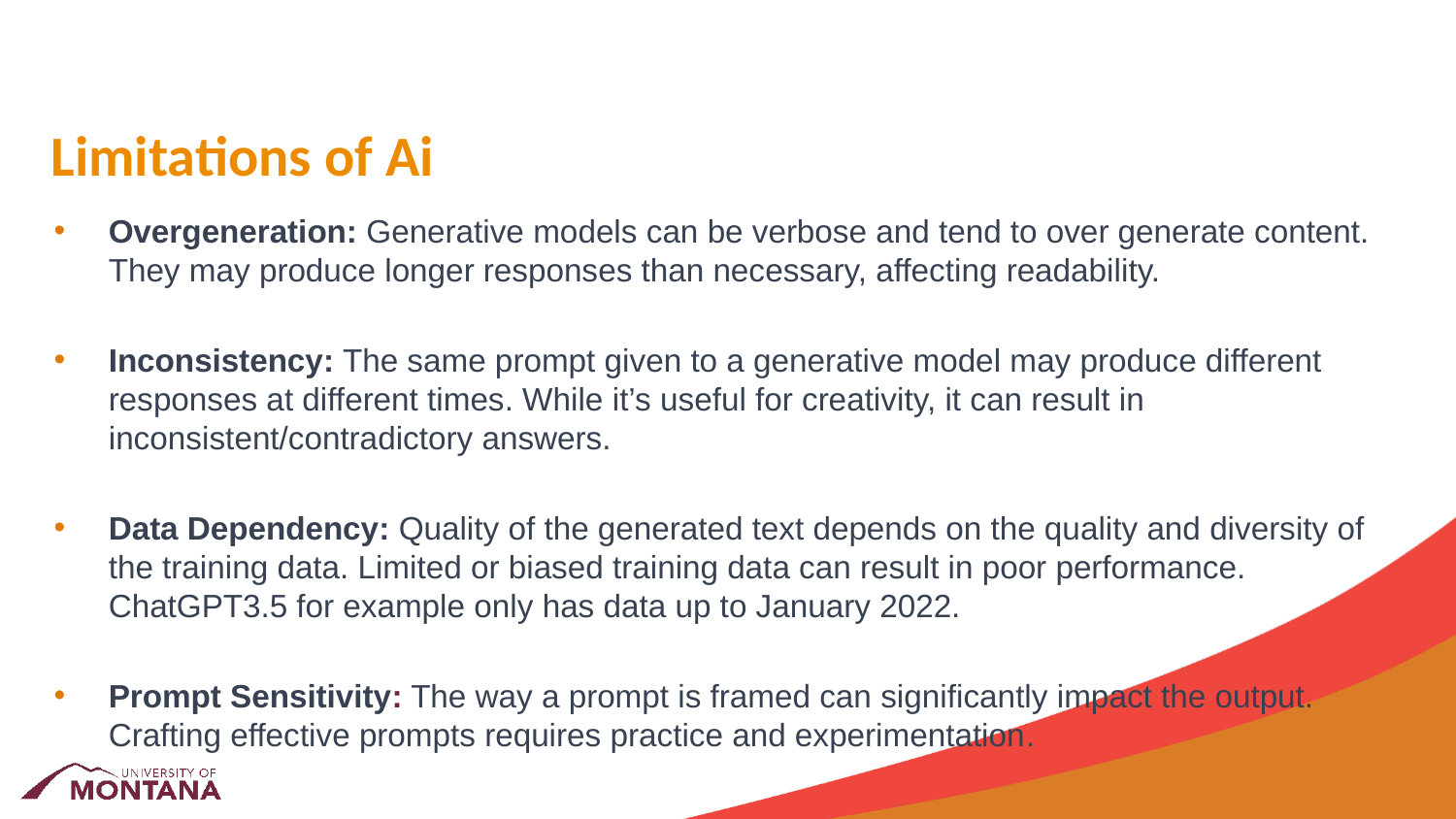

# Limitations of Ai
Overgeneration: Generative models can be verbose and tend to over generate content. They may produce longer responses than necessary, affecting readability.

Inconsistency: The same prompt given to a generative model may produce different responses at different times. While it’s useful for creativity, it can result in inconsistent/contradictory answers.

Data Dependency: Quality of the generated text depends on the quality and diversity of the training data. Limited or biased training data can result in poor performance. ChatGPT3.5 for example only has data up to January 2022.

Prompt Sensitivity: The way a prompt is framed can significantly impact the output. Crafting effective prompts requires practice and experimentation.